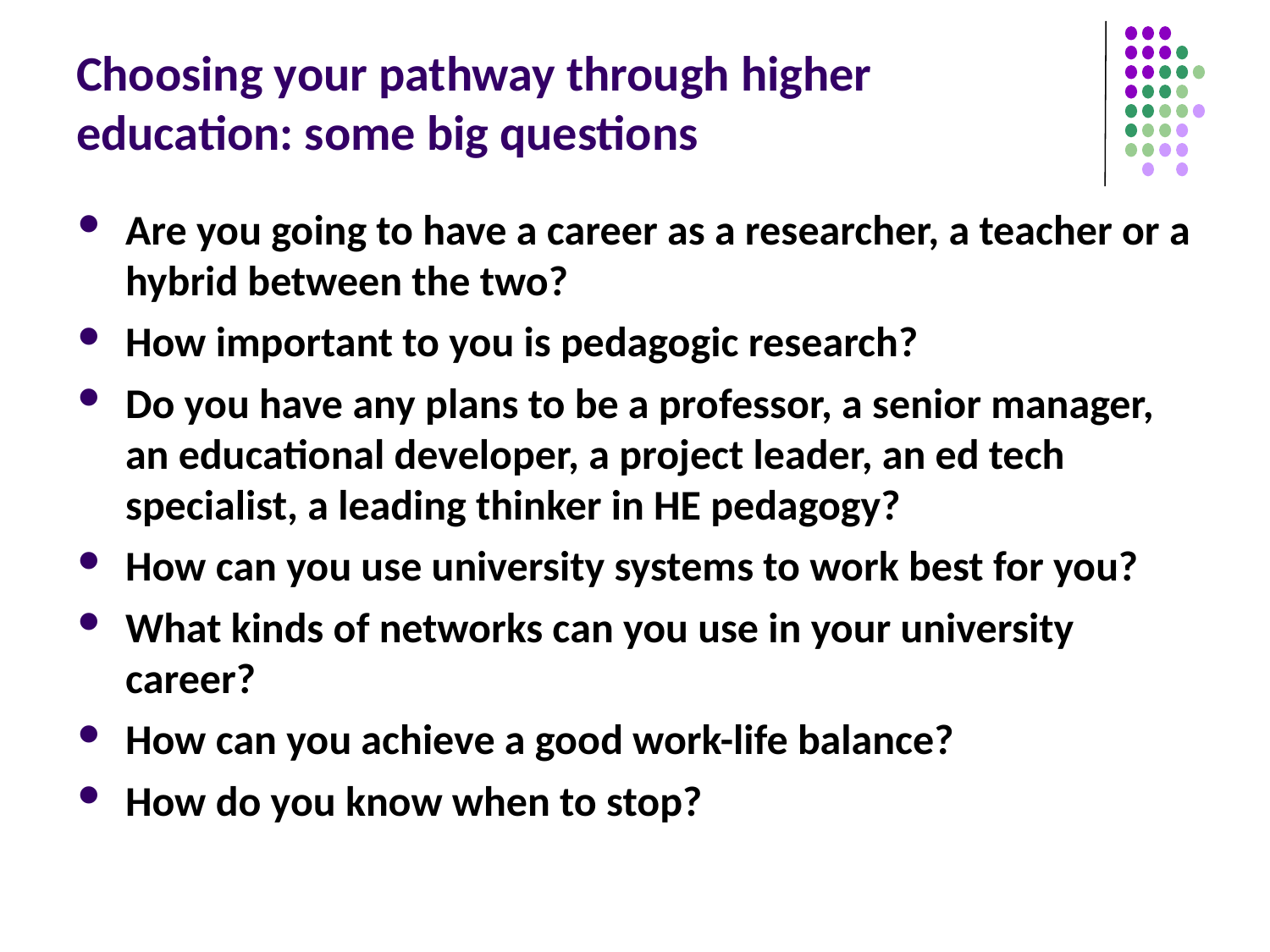

# Choosing your pathway through higher education: some big questions
Are you going to have a career as a researcher, a teacher or a hybrid between the two?
How important to you is pedagogic research?
Do you have any plans to be a professor, a senior manager, an educational developer, a project leader, an ed tech specialist, a leading thinker in HE pedagogy?
How can you use university systems to work best for you?
What kinds of networks can you use in your university career?
How can you achieve a good work-life balance?
How do you know when to stop?